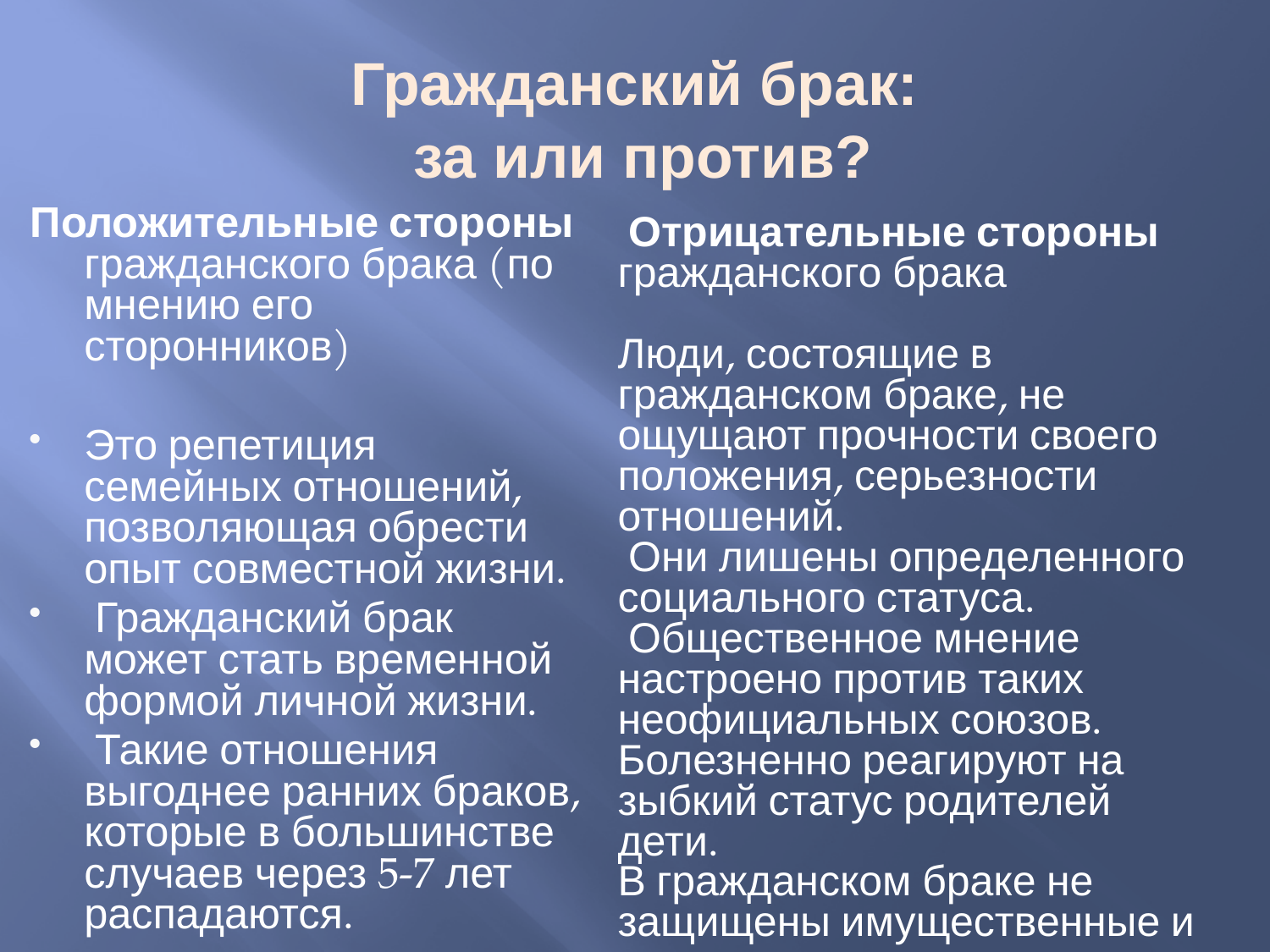

# Гражданский брак: за или против?
Положительные стороны гражданского брака (по мнению его сторонников)

Это репетиция семейных отношений, позволяющая обрести опыт совместной жизни.
 Гражданский брак может стать временной формой личной жизни.
 Такие отношения выгоднее ранних браков, которые в большинстве случаев через 5-7 лет распадаются.

 Отрицательные стороны гражданского брака

Люди, состоящие в гражданском браке, не ощущают прочности своего положения, серьезности отношений.
 Они лишены определенного социального статуса.
 Общественное мнение настроено против таких неофициальных союзов.
Болезненно реагируют на зыбкий статус родителей дети.
В гражданском браке не защищены имущественные и прочие права супругов и детей